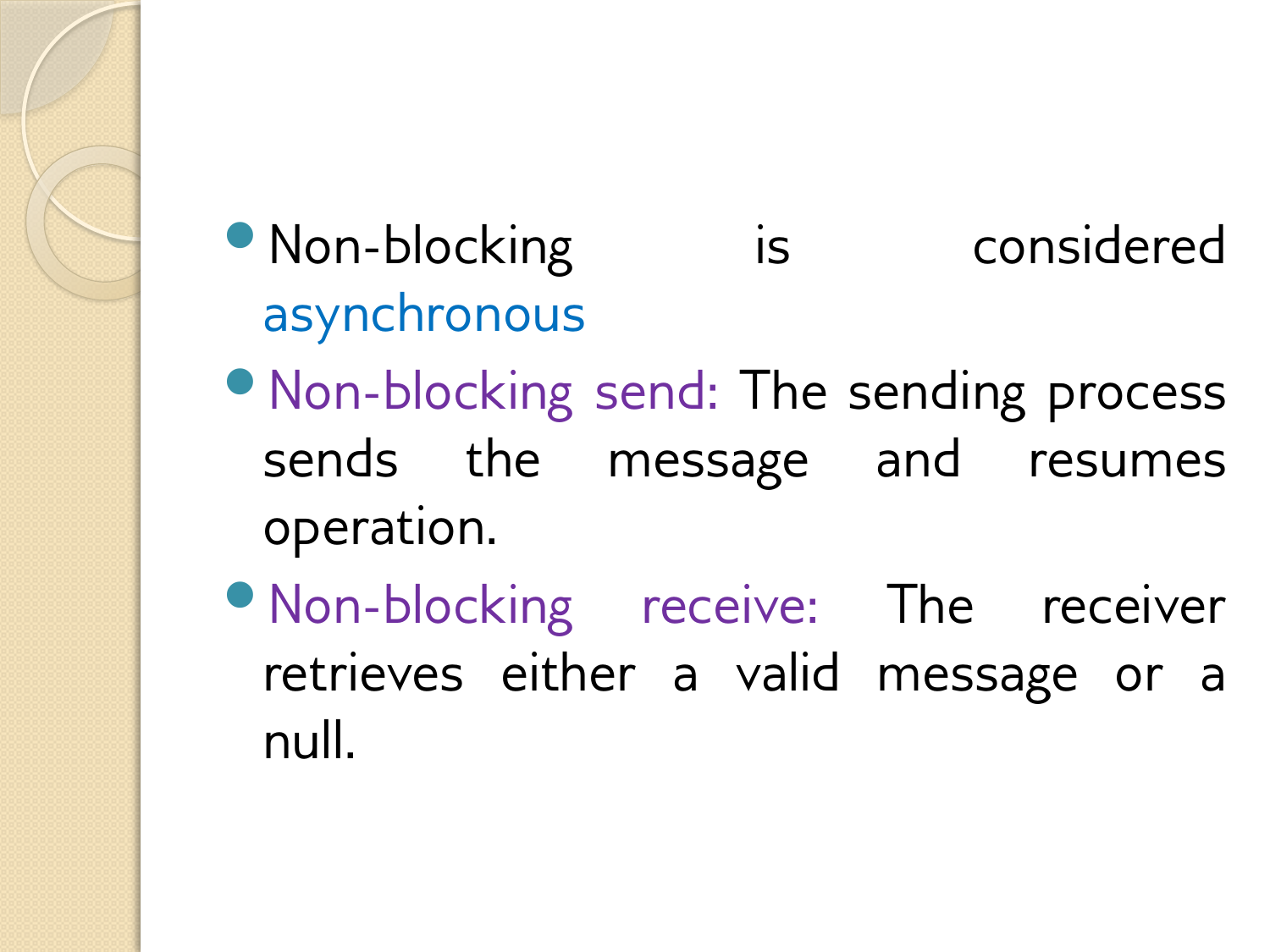

Non-blocking is considered asynchronous
Non-blocking send: The sending process sends the message and resumes operation.
Non-blocking receive: The receiver retrieves either a valid message or a null.